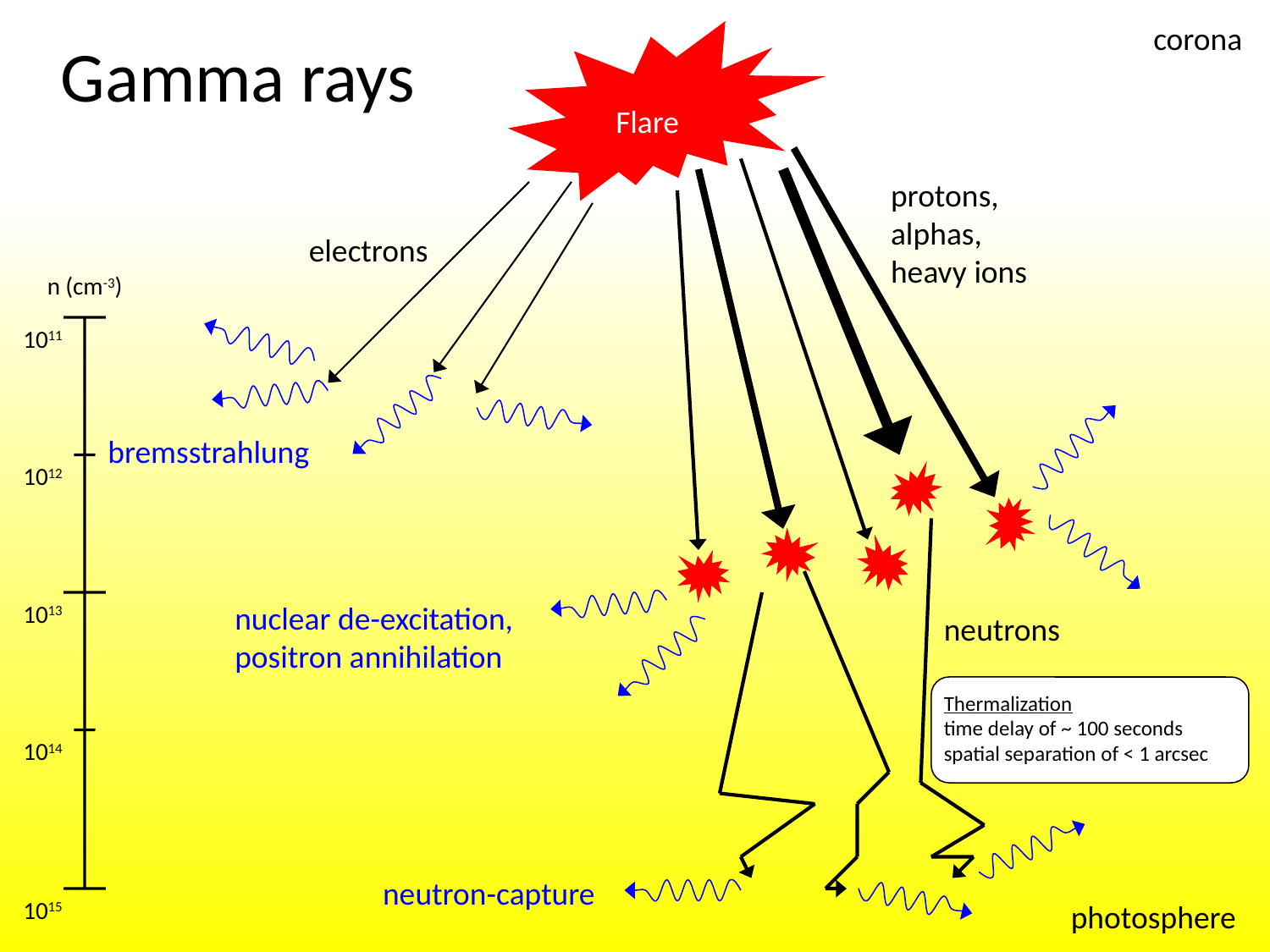

corona
# Gamma rays

Flare

protons, alphas, heavy ions

electrons

n (cm-3)
1011

bremsstrahlung

nuclear de-excitation, positron annihilation

1012

neutrons

1013

Thermalization
time delay of ~ 100 seconds
spatial separation of < 1 arcsec
1014

neutron-capture

1015
photosphere